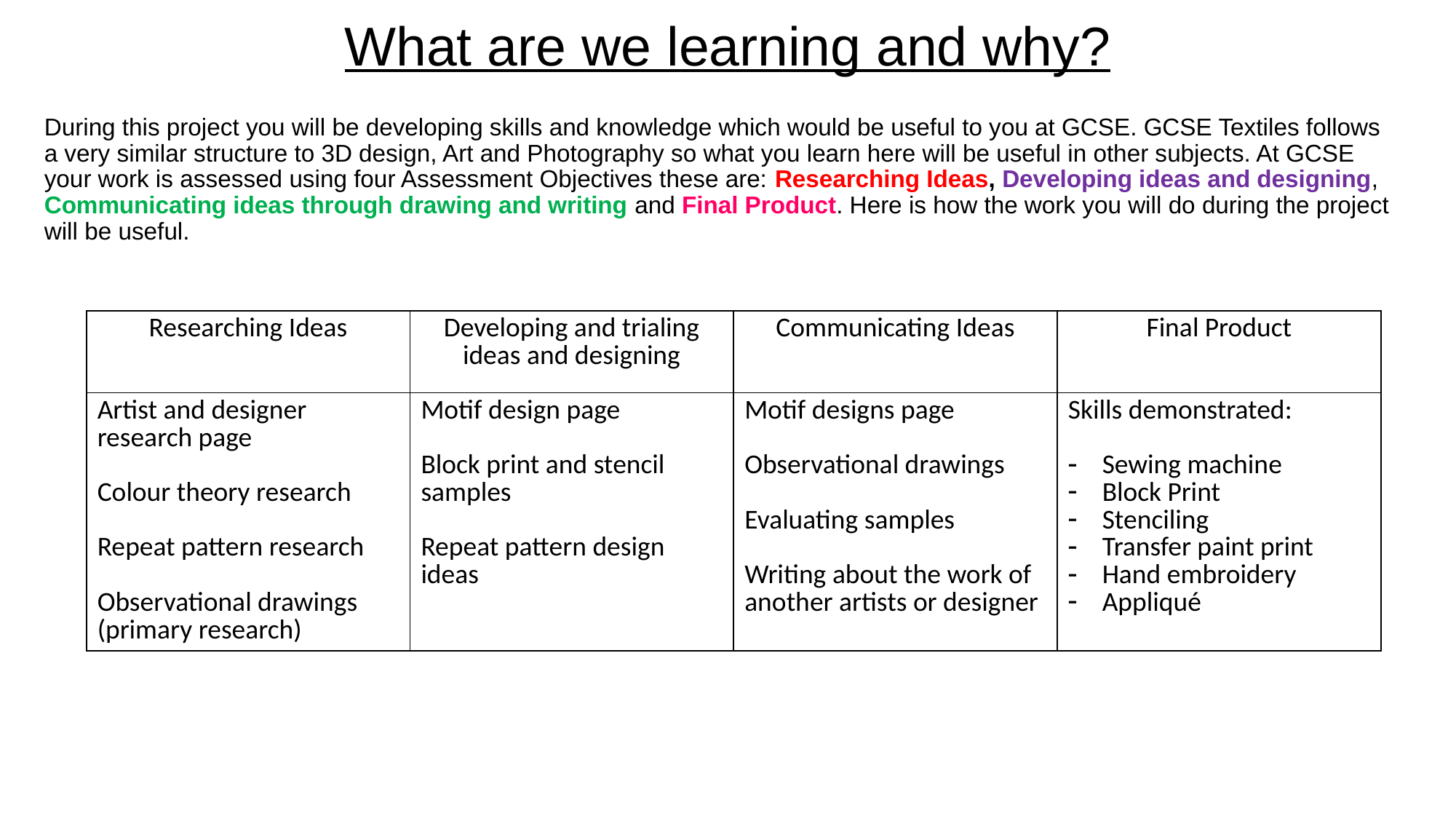

# What are we learning and why?
During this project you will be developing skills and knowledge which would be useful to you at GCSE. GCSE Textiles follows a very similar structure to 3D design, Art and Photography so what you learn here will be useful in other subjects. At GCSE your work is assessed using four Assessment Objectives these are: Researching Ideas, Developing ideas and designing, Communicating ideas through drawing and writing and Final Product. Here is how the work you will do during the project will be useful.
| Researching Ideas | Developing and trialing ideas and designing | Communicating Ideas | Final Product |
| --- | --- | --- | --- |
| Artist and designer research page Colour theory research Repeat pattern research Observational drawings (primary research) | Motif design page Block print and stencil samples Repeat pattern design ideas | Motif designs page Observational drawings Evaluating samples Writing about the work of another artists or designer | Skills demonstrated: Sewing machine Block Print Stenciling Transfer paint print Hand embroidery Appliqué |